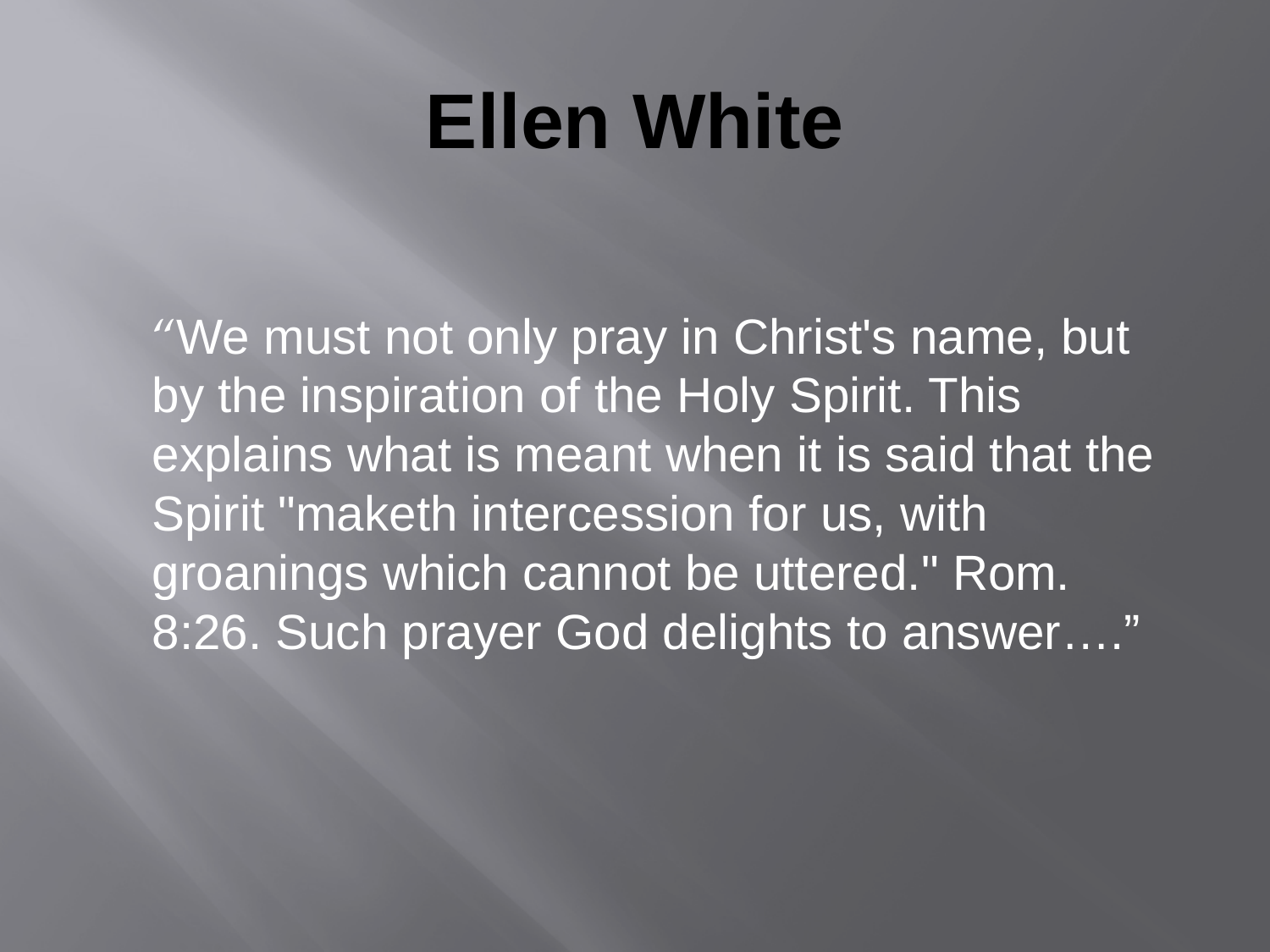

# Ellen White
	“We must not only pray in Christ's name, but by the inspiration of the Holy Spirit. This explains what is meant when it is said that the Spirit "maketh intercession for us, with groanings which cannot be uttered." Rom. 8:26. Such prayer God delights to answer….”